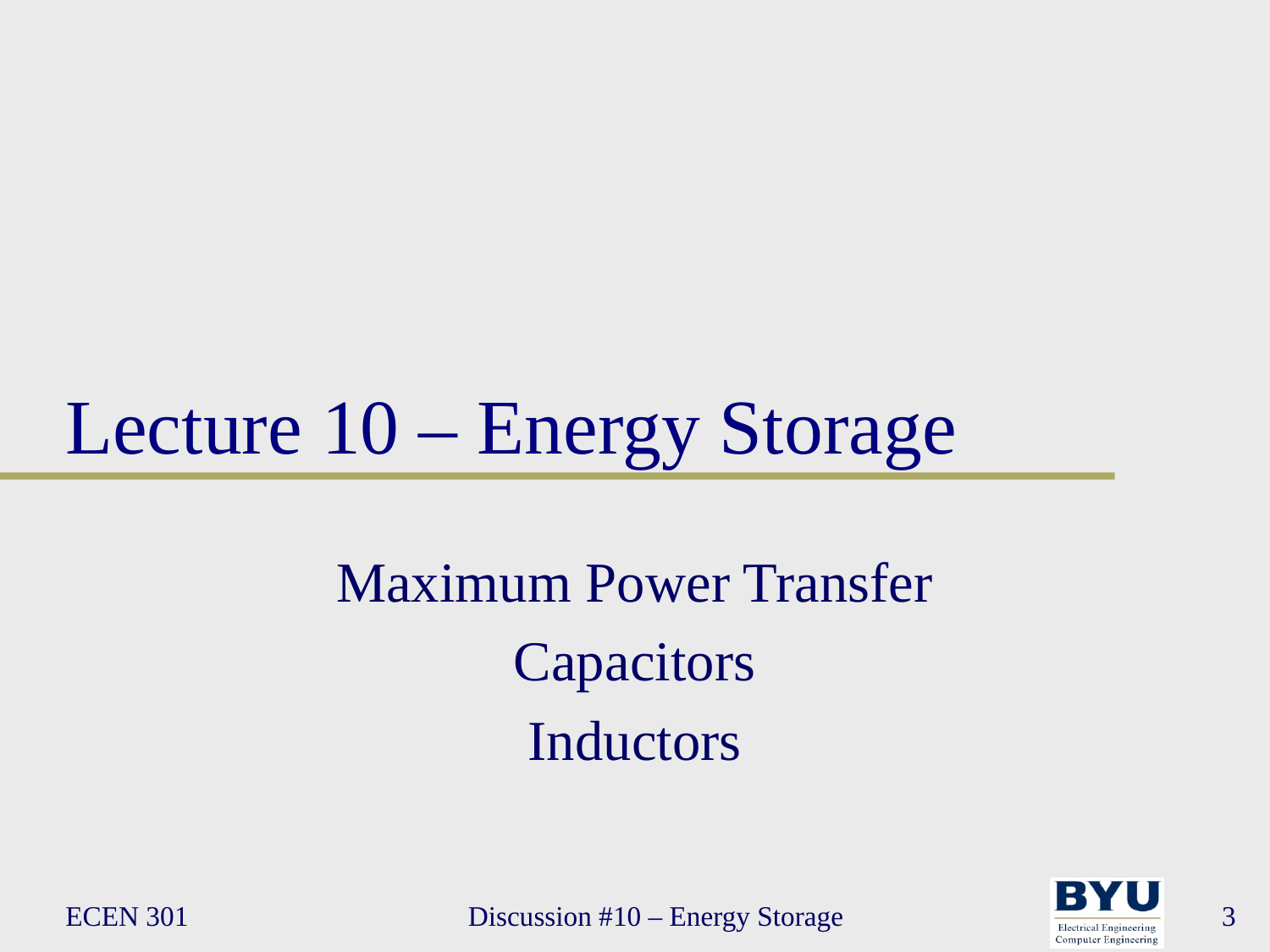

# Lecture 10 – Energy Storage
Maximum Power Transfer
Capacitors
Inductors
ECEN 301
Discussion #10 – Energy Storage
3